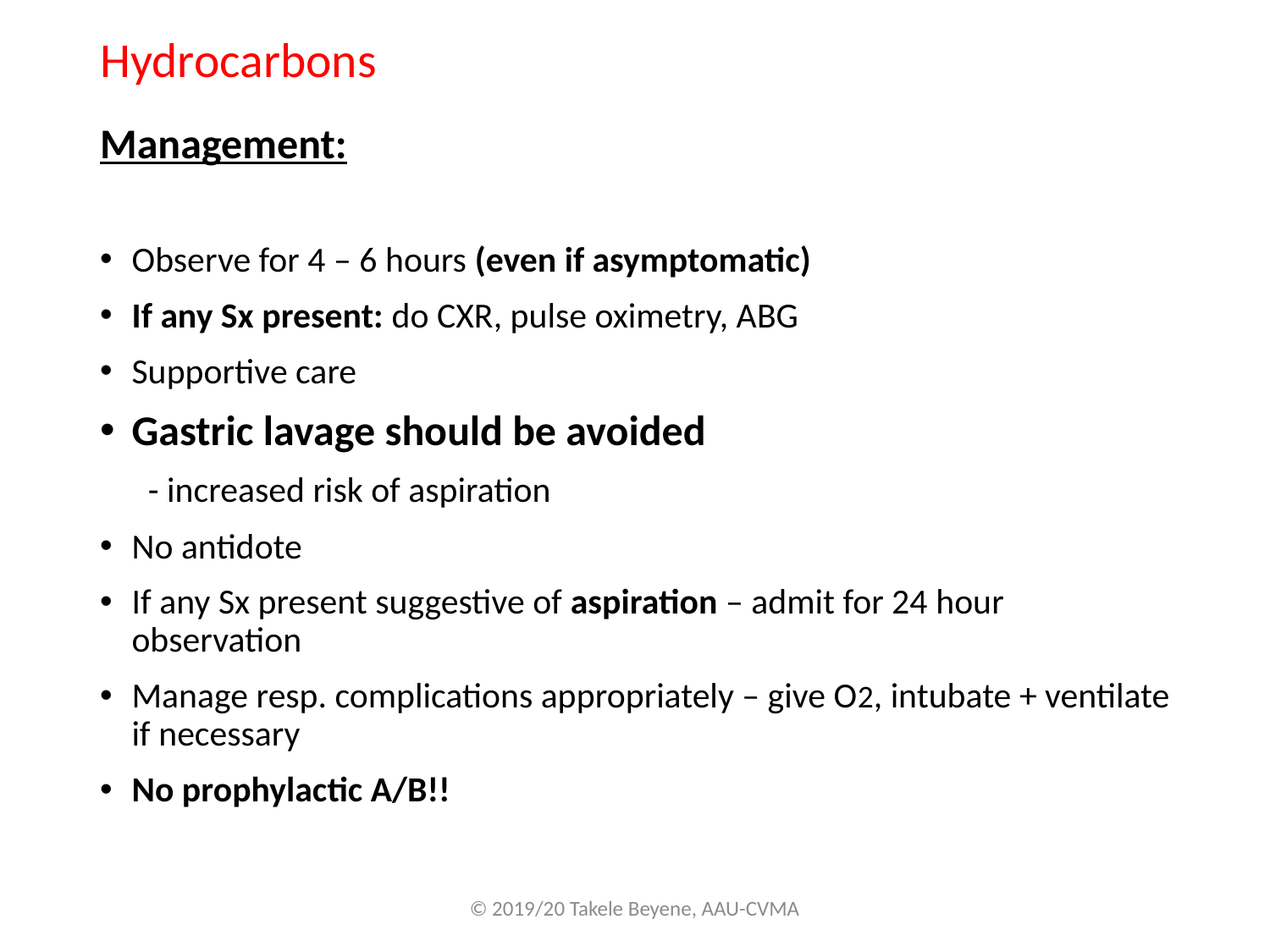

# Hydrocarbons
Management:

Observe for 4 – 6 hours (even if asymptomatic)
If any Sx present: do CXR, pulse oximetry, ABG
Supportive care
Gastric lavage should be avoided
      - increased risk of aspiration
No antidote
If any Sx present suggestive of aspiration – admit for 24 hour observation
Manage resp. complications appropriately – give O2, intubate + ventilate if necessary
No prophylactic A/B!!
© 2019/20 Takele Beyene, AAU-CVMA